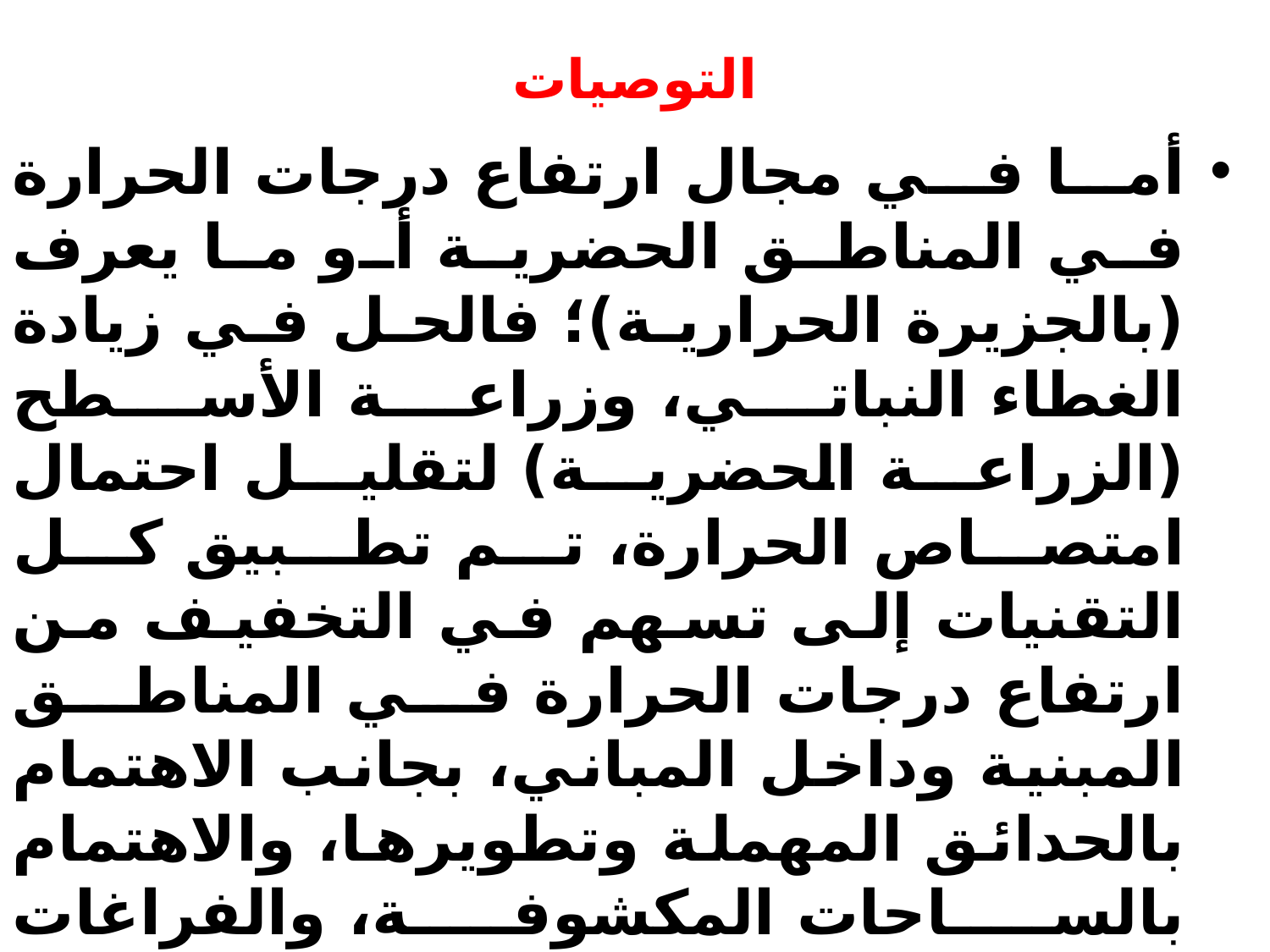

# التوصيات
أما في مجال ارتفاع درجات الحرارة في المناطق الحضرية أو ما يعرف (بالجزيرة الحرارية)؛ فالحل في زيادة الغطاء النباتي، وزراعة الأسطح (الزراعة الحضرية) لتقليل احتمال امتصاص الحرارة، تم تطبيق كل التقنيات إلى تسهم في التخفيف من ارتفاع درجات الحرارة في المناطق المبنية وداخل المباني، بجانب الاهتمام بالحدائق المهملة وتطويرها، والاهتمام بالساحات المكشوفة، والفراغات العمرانية والميادين العامة والطرقات، وتشجيرها، والمحافظة على نظافتها، كي لا تصبح مكاناً لتراكم الأتربة والقمامة، وتشجير المؤسسات التعليمية والصحية والإدارية.